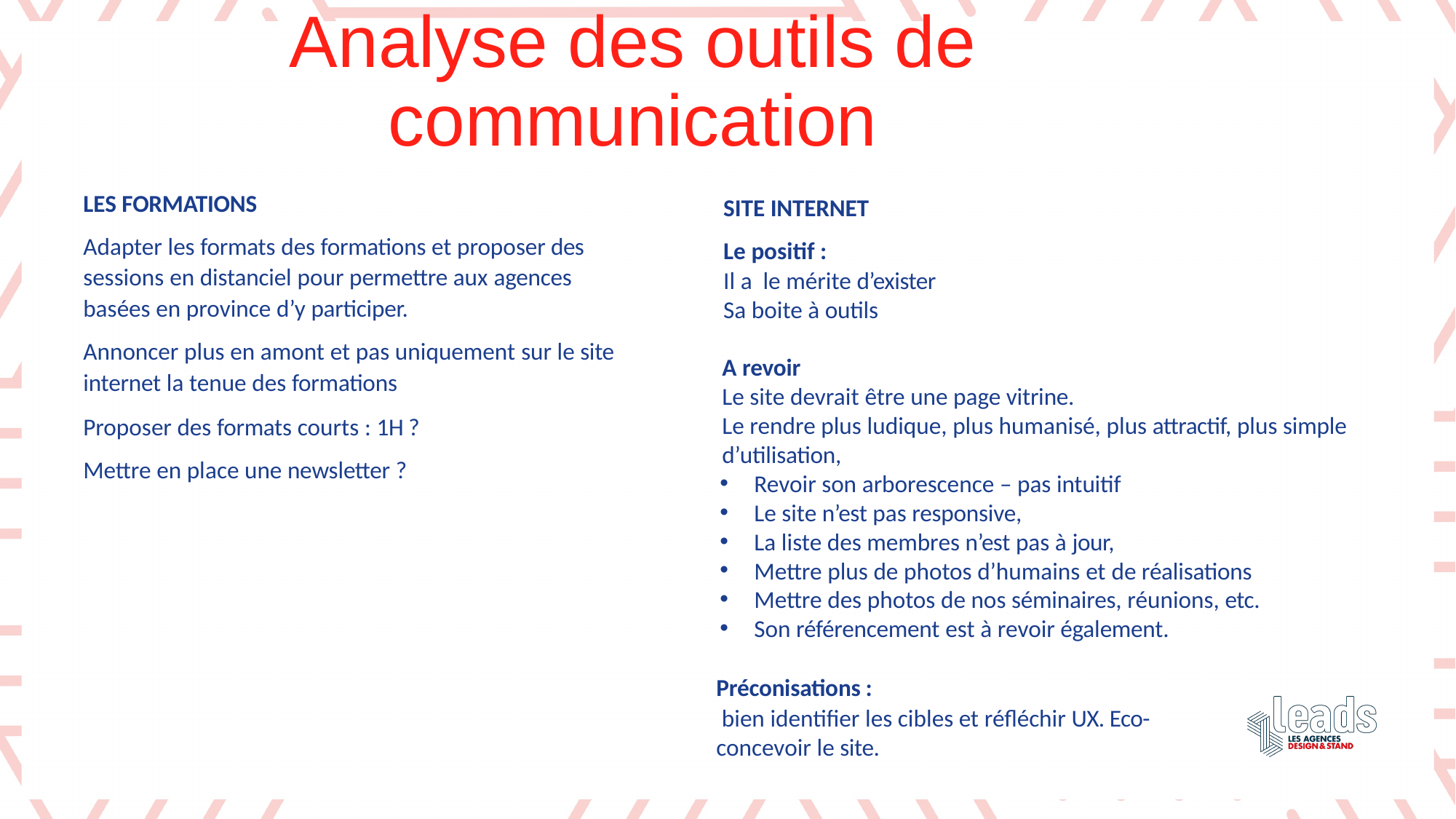

# Analyse des outils de communication
LES FORMATIONS
Adapter les formats des formations et proposer des sessions en distanciel pour permettre aux agences basées en province d’y participer.
Annoncer plus en amont et pas uniquement sur le site internet la tenue des formations
Proposer des formats courts : 1H ? Mettre en place une newsletter ?
SITE INTERNET
Le positif :
Il a le mérite d’exister Sa boite à outils
A revoir
Le site devrait être une page vitrine.
Le rendre plus ludique, plus humanisé, plus attractif, plus simple d’utilisation,
Revoir son arborescence – pas intuitif
Le site n’est pas responsive,
La liste des membres n’est pas à jour,
Mettre plus de photos d’humains et de réalisations
Mettre des photos de nos séminaires, réunions, etc.
Son référencement est à revoir également.
Préconisations :
 bien identifier les cibles et réfléchir UX. Eco-concevoir le site.